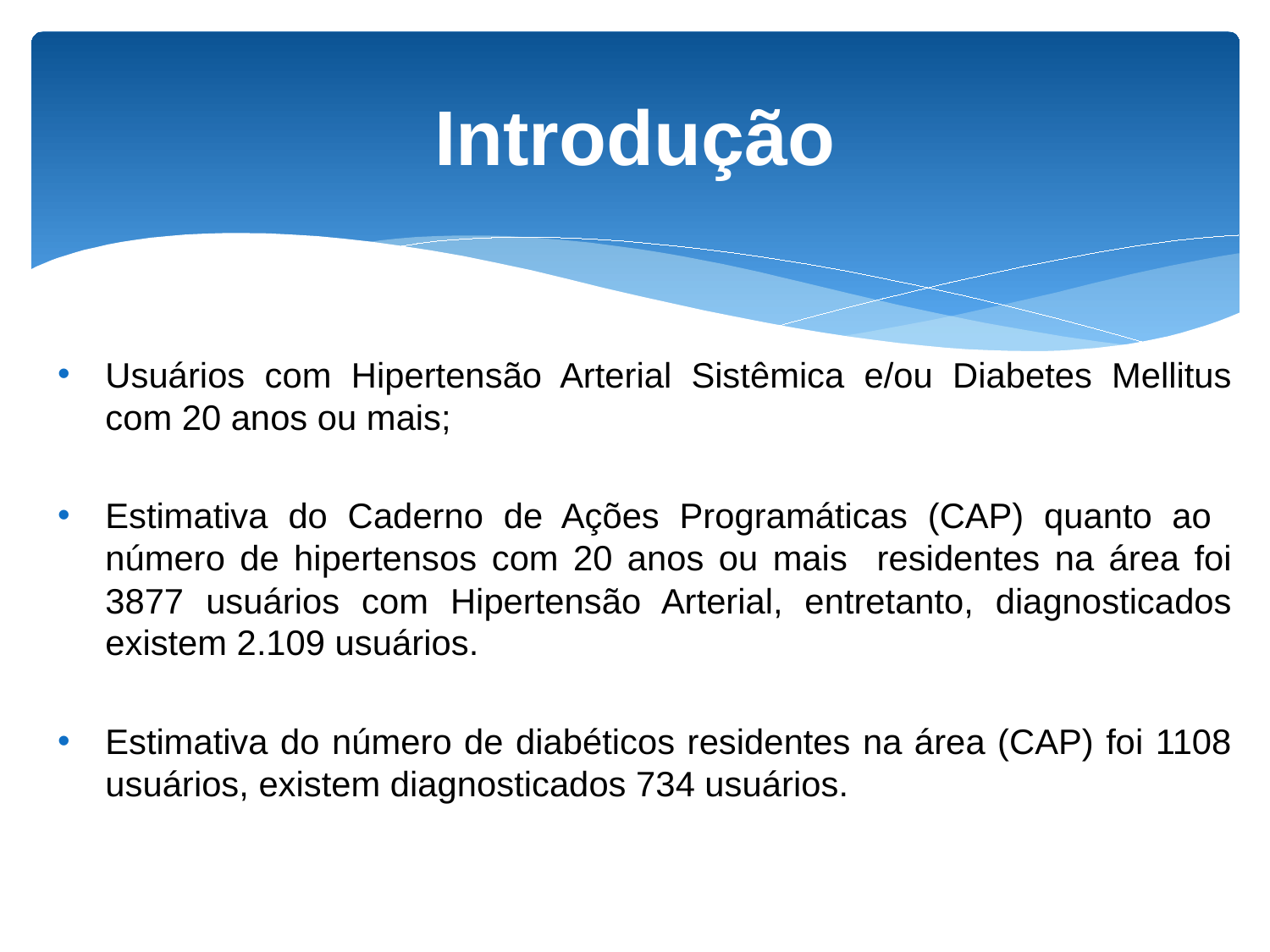

# Introdução
Usuários com Hipertensão Arterial Sistêmica e/ou Diabetes Mellitus com 20 anos ou mais;

Estimativa do Caderno de Ações Programáticas (CAP) quanto ao  número de hipertensos com 20 anos ou mais  residentes na área foi 3877 usuários com Hipertensão Arterial, entretanto, diagnosticados existem 2.109 usuários.

Estimativa do número de diabéticos residentes na área (CAP) foi 1108 usuários, existem diagnosticados 734 usuários.